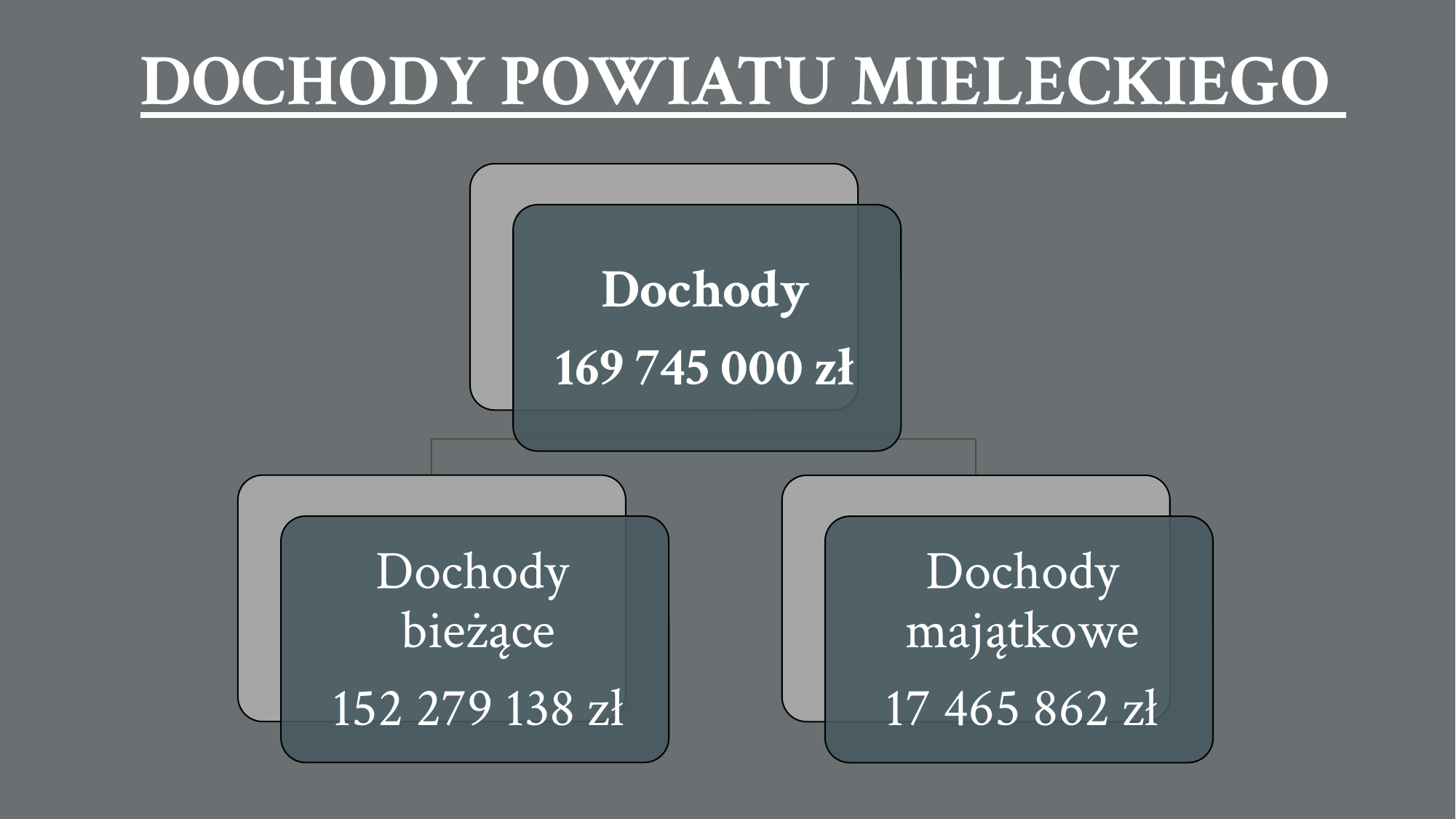

DOCHODY POWIATU MIELECKIEGO
Dochody
169 745 000 zł
Dochody
bieżące
152 279 138 zł
Dochody majątkowe
17 465 862 zł